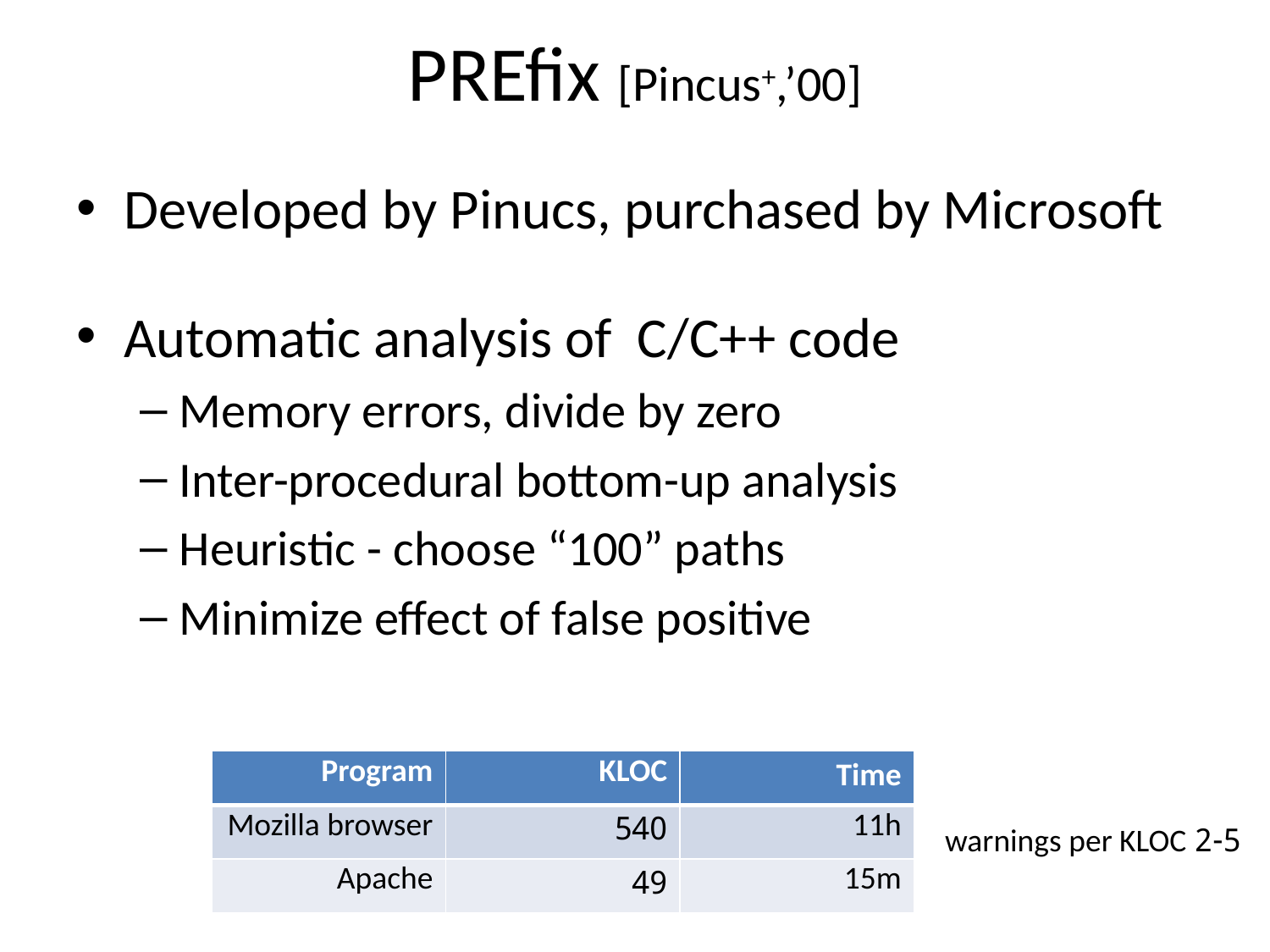

# PREfix [Pincus+,’00]
Developed by Pinucs, purchased by Microsoft

Automatic analysis of  C/C++ code
Memory errors, divide by zero
Inter-procedural bottom-up analysis
Heuristic - choose “100” paths
Minimize effect of false positive

| Program | KLOC | Time |
| --- | --- | --- |
| Mozilla browser | 540 | 11h |
| Apache | 49 | 15m |
2-5 warnings per KLOC